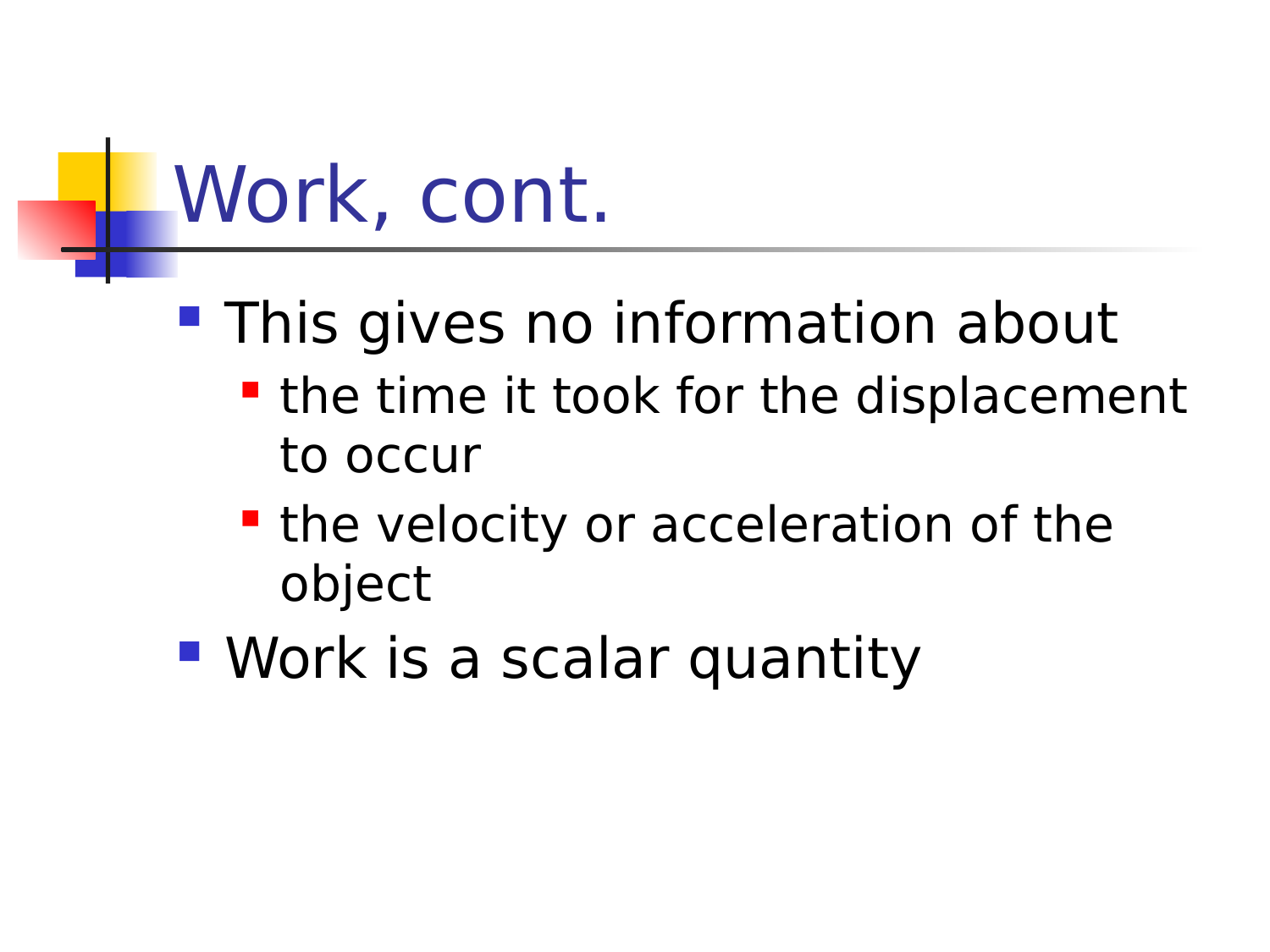

# Work, cont.
This gives no information about
the time it took for the displacement to occur
the velocity or acceleration of the object
Work is a scalar quantity